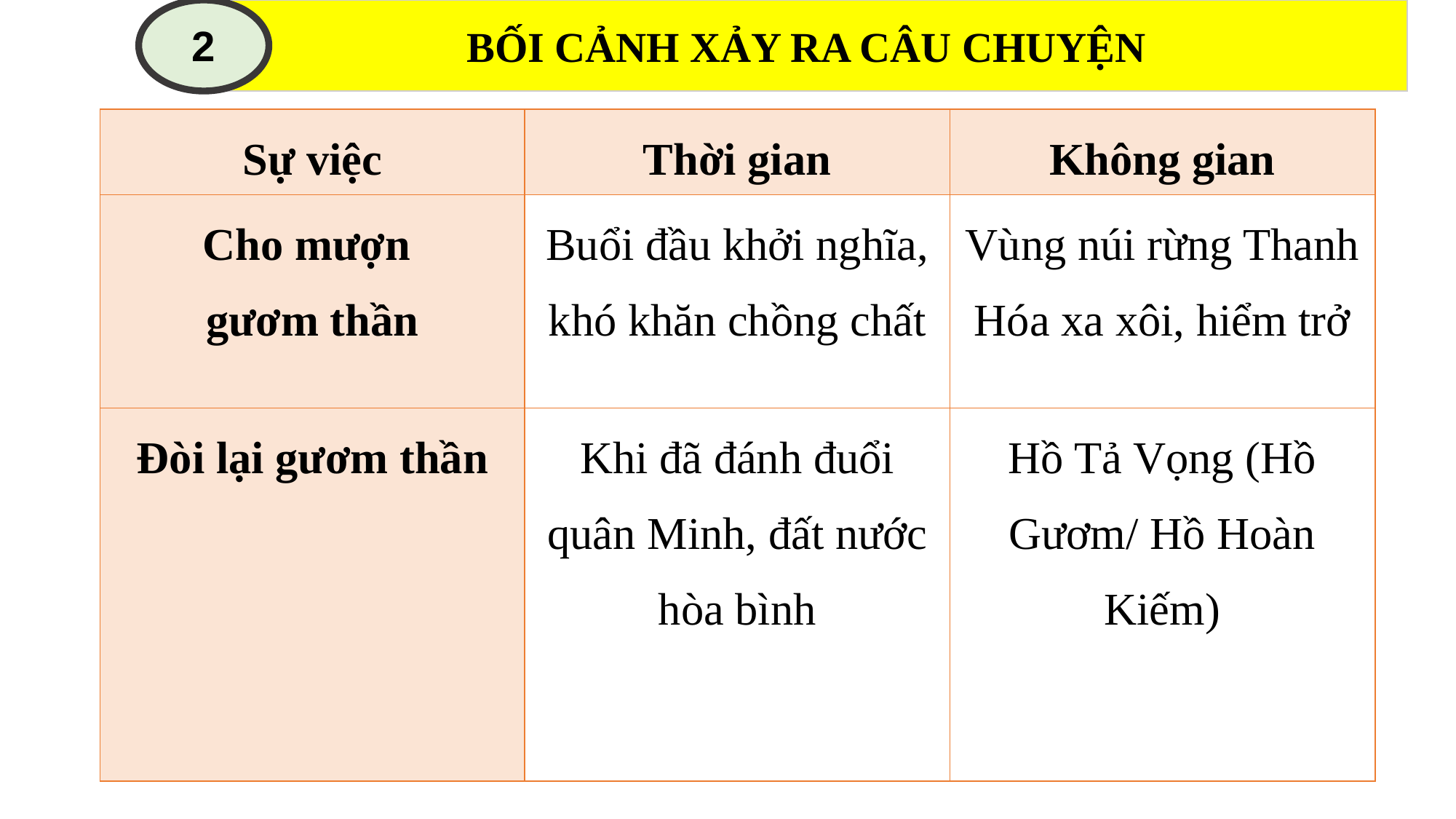

2
BỐI CẢNH XẢY RA CÂU CHUYỆN
| Sự việc | Thời gian | Không gian |
| --- | --- | --- |
| Cho mượn gươm thần | Buổi đầu khởi nghĩa, khó khăn chồng chất | Vùng núi rừng Thanh Hóa xa xôi, hiểm trở |
| Đòi lại gươm thần | Khi đã đánh đuổi quân Minh, đất nước hòa bình | Hồ Tả Vọng (Hồ Gươm/ Hồ Hoàn Kiếm) |